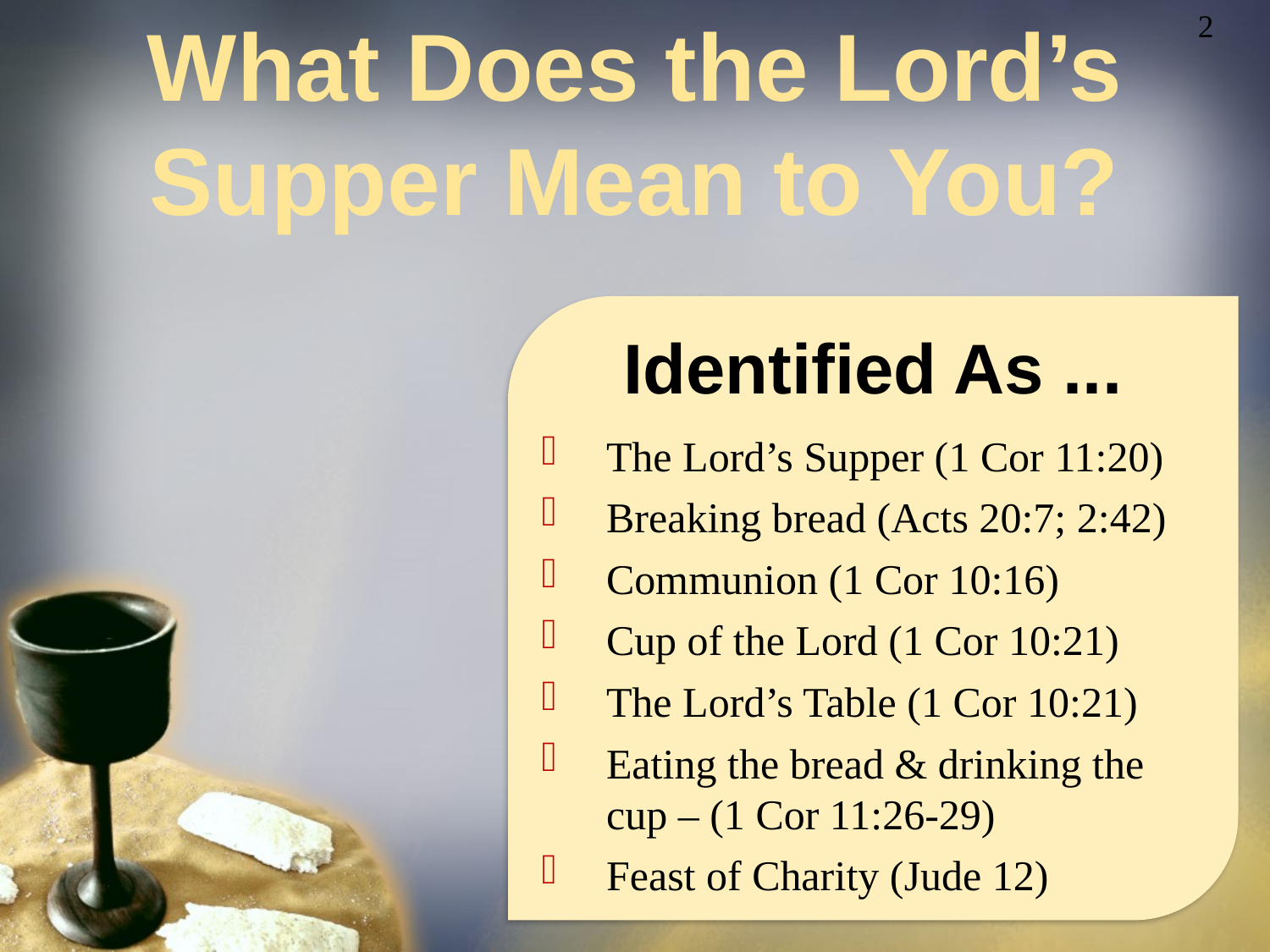

What Does the Lord’s Supper Mean to You?
2

Identified As ...
The Lord’s Supper (1 Cor 11:20)
Breaking bread (Acts 20:7; 2:42)
Communion (1 Cor 10:16)
Cup of the Lord (1 Cor 10:21)
The Lord’s Table (1 Cor 10:21)
Eating the bread & drinking the cup – (1 Cor 11:26-29)
Feast of Charity (Jude 12)